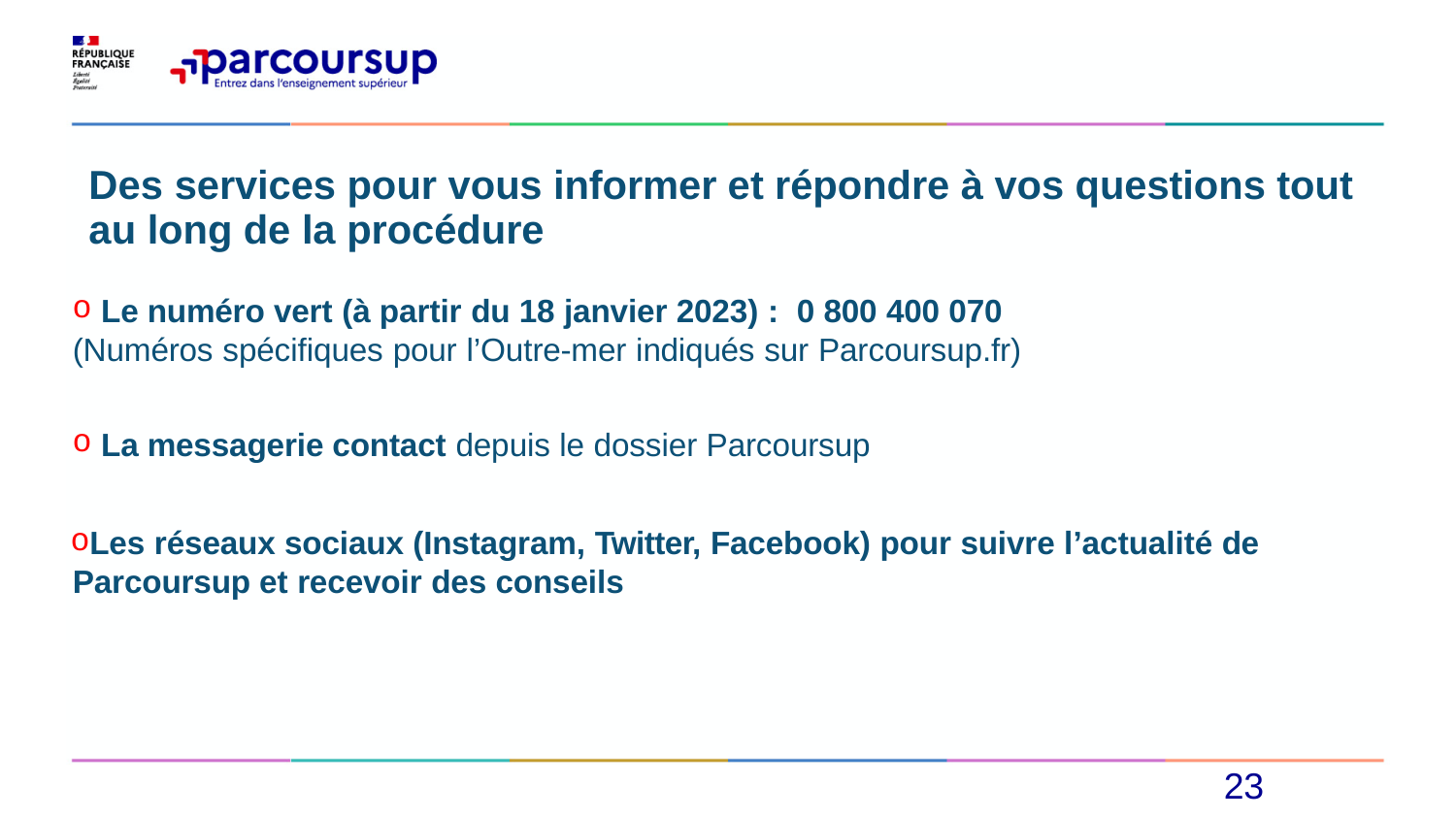

# Des services pour vous informer et répondre à vos questions tout  au long de la procédure
Le numéro vert (à partir du 18 janvier 2023) : 0 800 400 070
(Numéros spécifiques pour l’Outre-mer indiqués sur Parcoursup.fr)

La messagerie contact depuis le dossier Parcoursup

Les réseaux sociaux (Instagram, Twitter, Facebook) pour suivre l’actualité de  Parcoursup et recevoir des conseils
23